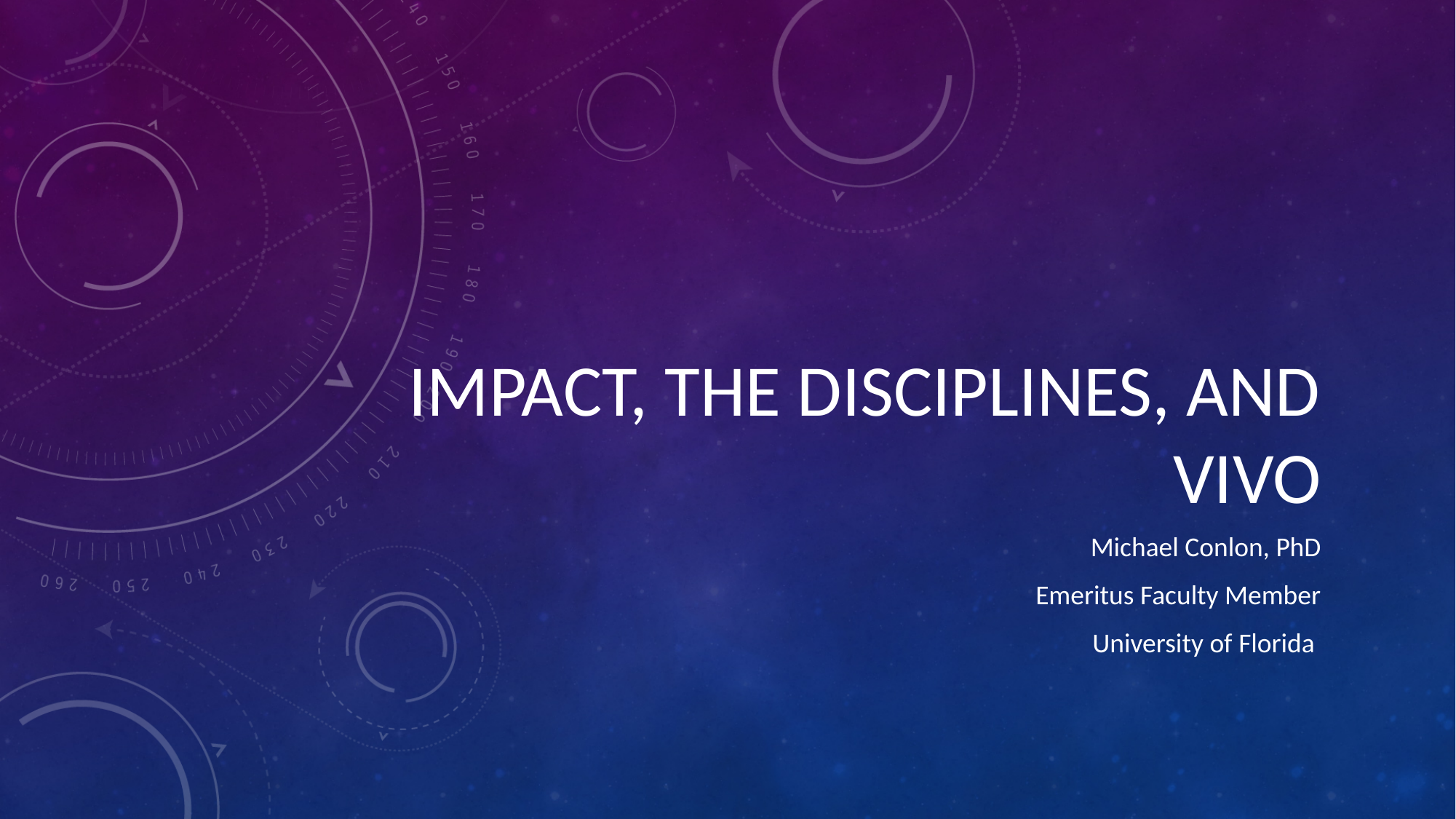

# IMPACT, The DISCIPLINES, AND VIVO
Michael Conlon, PhD
Emeritus Faculty Member
University of Florida